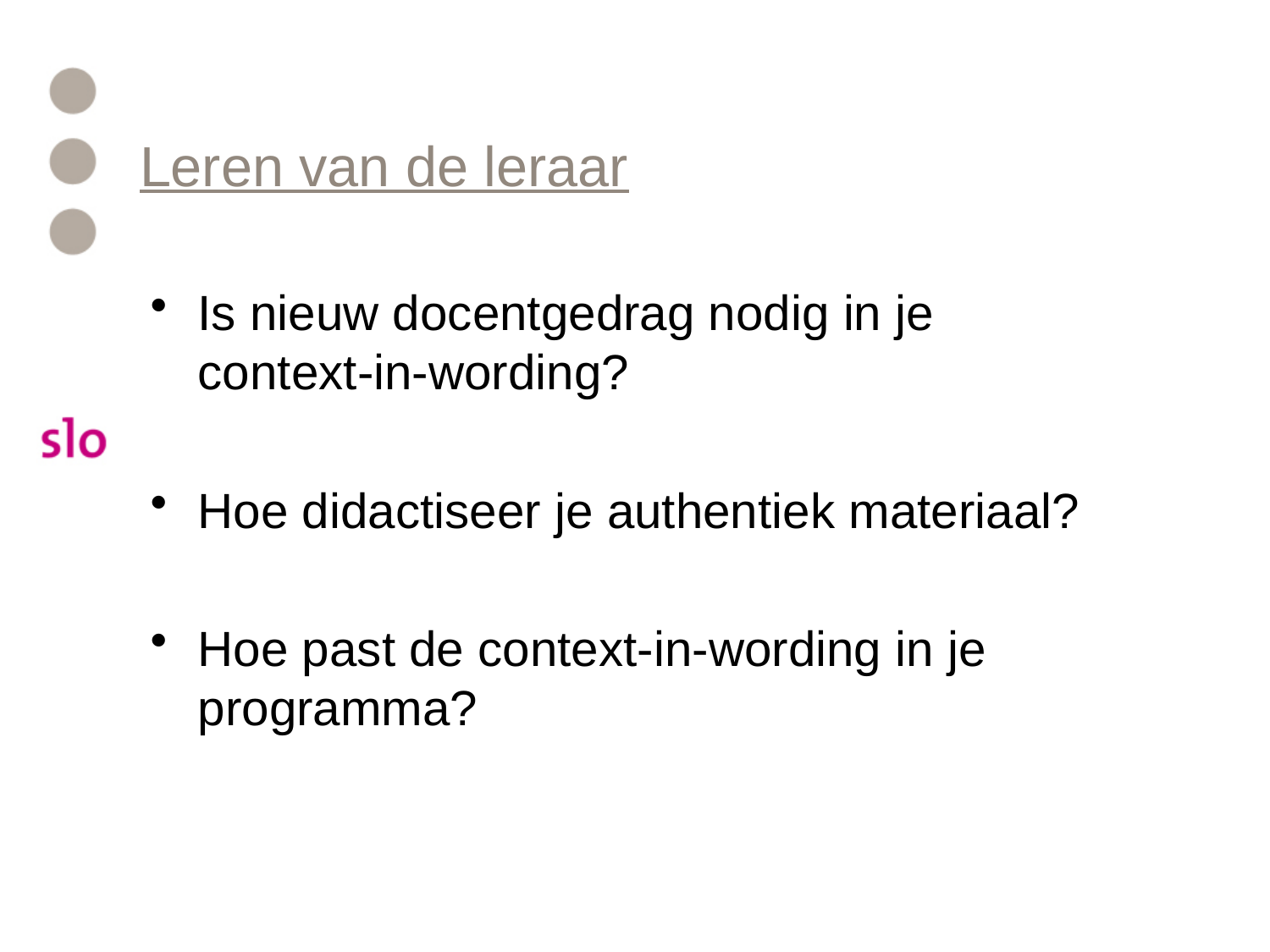

# Leren van de leraar
Is nieuw docentgedrag nodig in je context-in-wording?

Hoe didactiseer je authentiek materiaal?

Hoe past de context-in-wording in je programma?